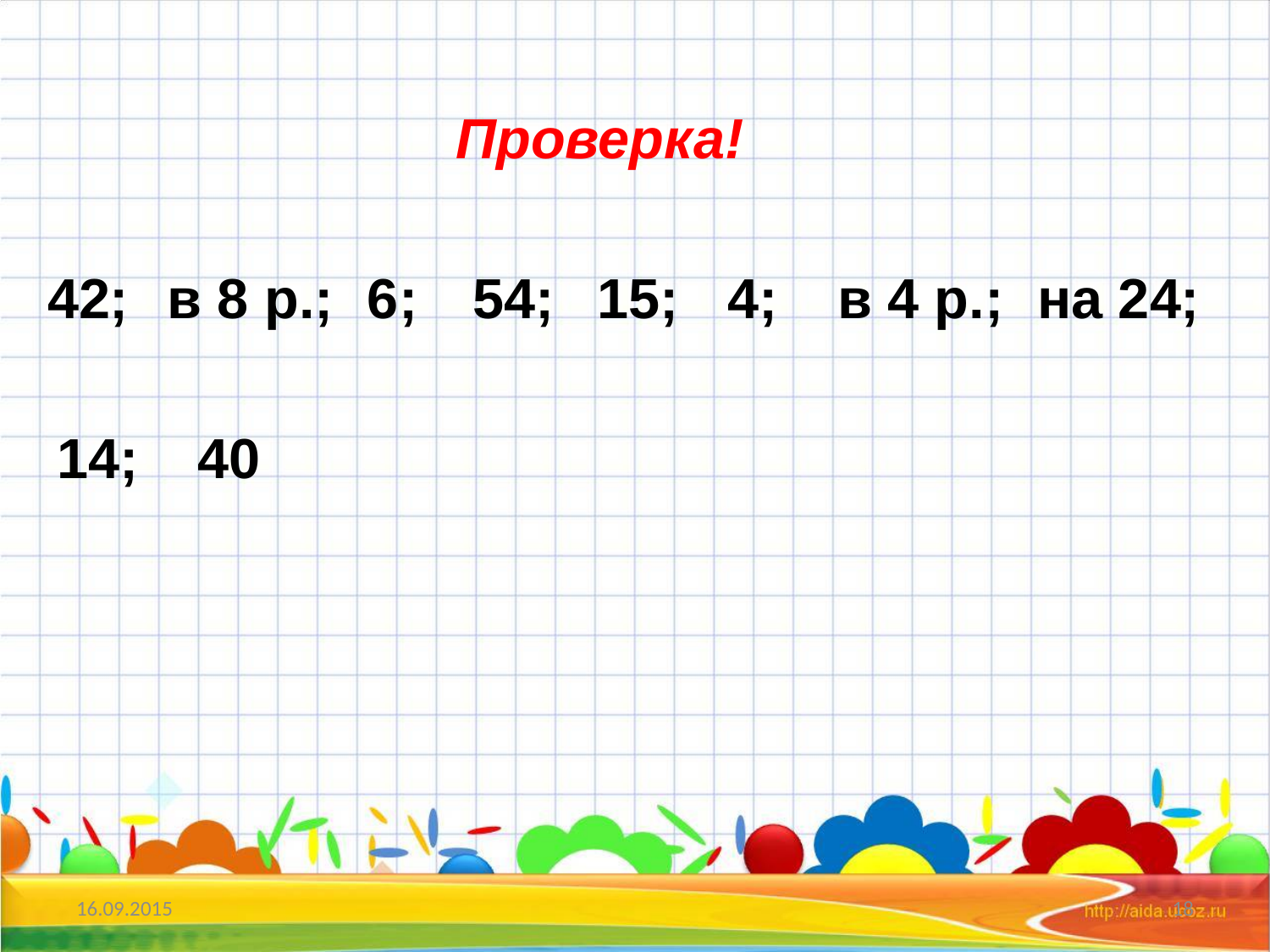

Проверка!
42;
в 8 р.;
6;
 54;
15;
в 4 р.;
на 24;
4;
14;
40
16.09.2015
18